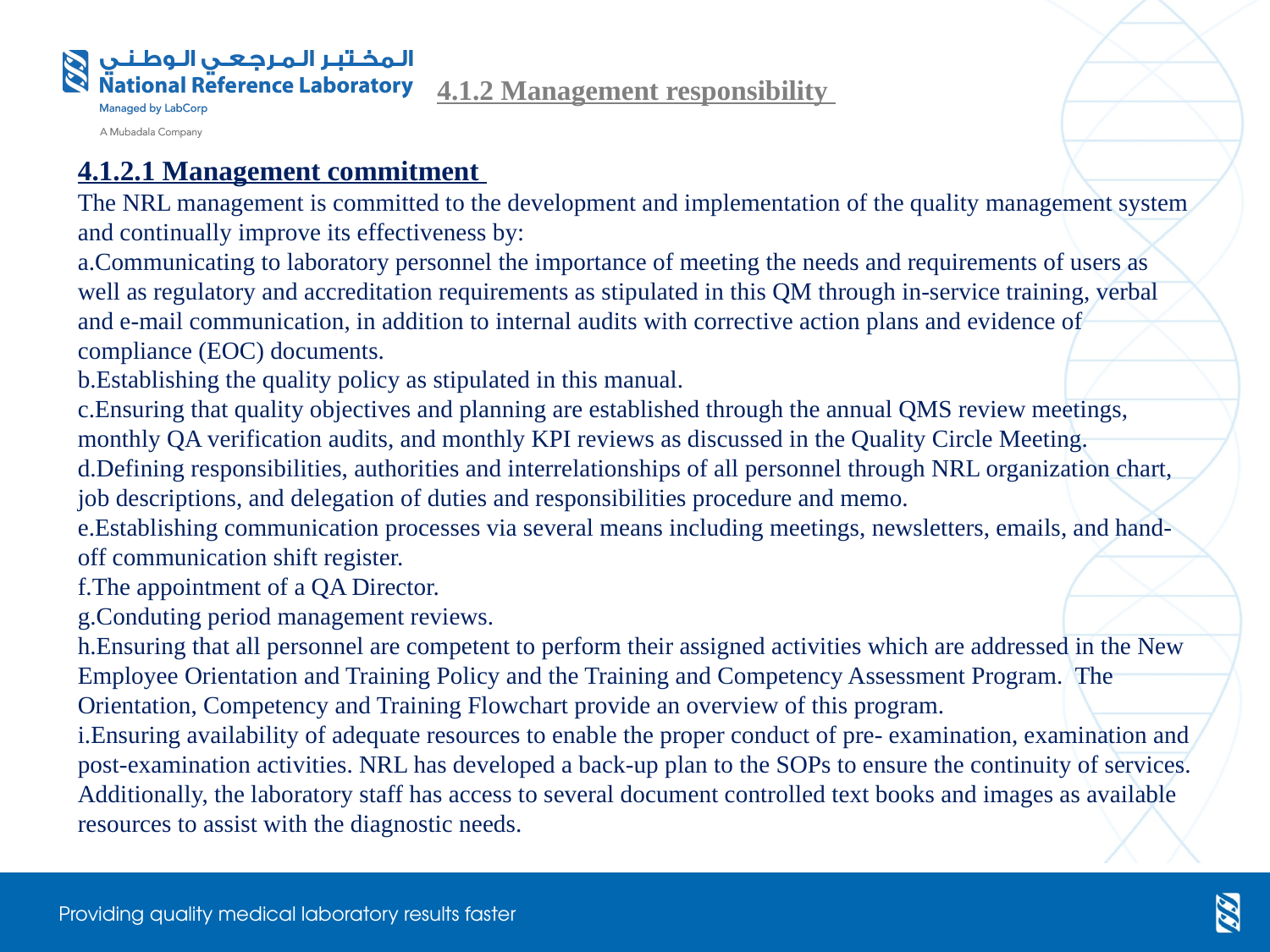

# 4.1.2 Management responsibility
4.1.2.1 Management commitment
The NRL management is committed to the development and implementation of the quality management system and continually improve its effectiveness by:
Communicating to laboratory personnel the importance of meeting the needs and requirements of users as well as regulatory and accreditation requirements as stipulated in this QM through in-service training, verbal and e-mail communication, in addition to internal audits with corrective action plans and evidence of compliance (EOC) documents.
Establishing the quality policy as stipulated in this manual.
Ensuring that quality objectives and planning are established through the annual QMS review meetings, monthly QA verification audits, and monthly KPI reviews as discussed in the Quality Circle Meeting.
Defining responsibilities, authorities and interrelationships of all personnel through NRL organization chart, job descriptions, and delegation of duties and responsibilities procedure and memo.
Establishing communication processes via several means including meetings, newsletters, emails, and hand-off communication shift register.
The appointment of a QA Director.
Conduting period management reviews.
Ensuring that all personnel are competent to perform their assigned activities which are addressed in the New Employee Orientation and Training Policy and the Training and Competency Assessment Program.  The Orientation, Competency and Training Flowchart provide an overview of this program.
Ensuring availability of adequate resources to enable the proper conduct of pre- examination, examination and post-examination activities. NRL has developed a back-up plan to the SOPs to ensure the continuity of services. Additionally, the laboratory staff has access to several document controlled text books and images as available resources to assist with the diagnostic needs.